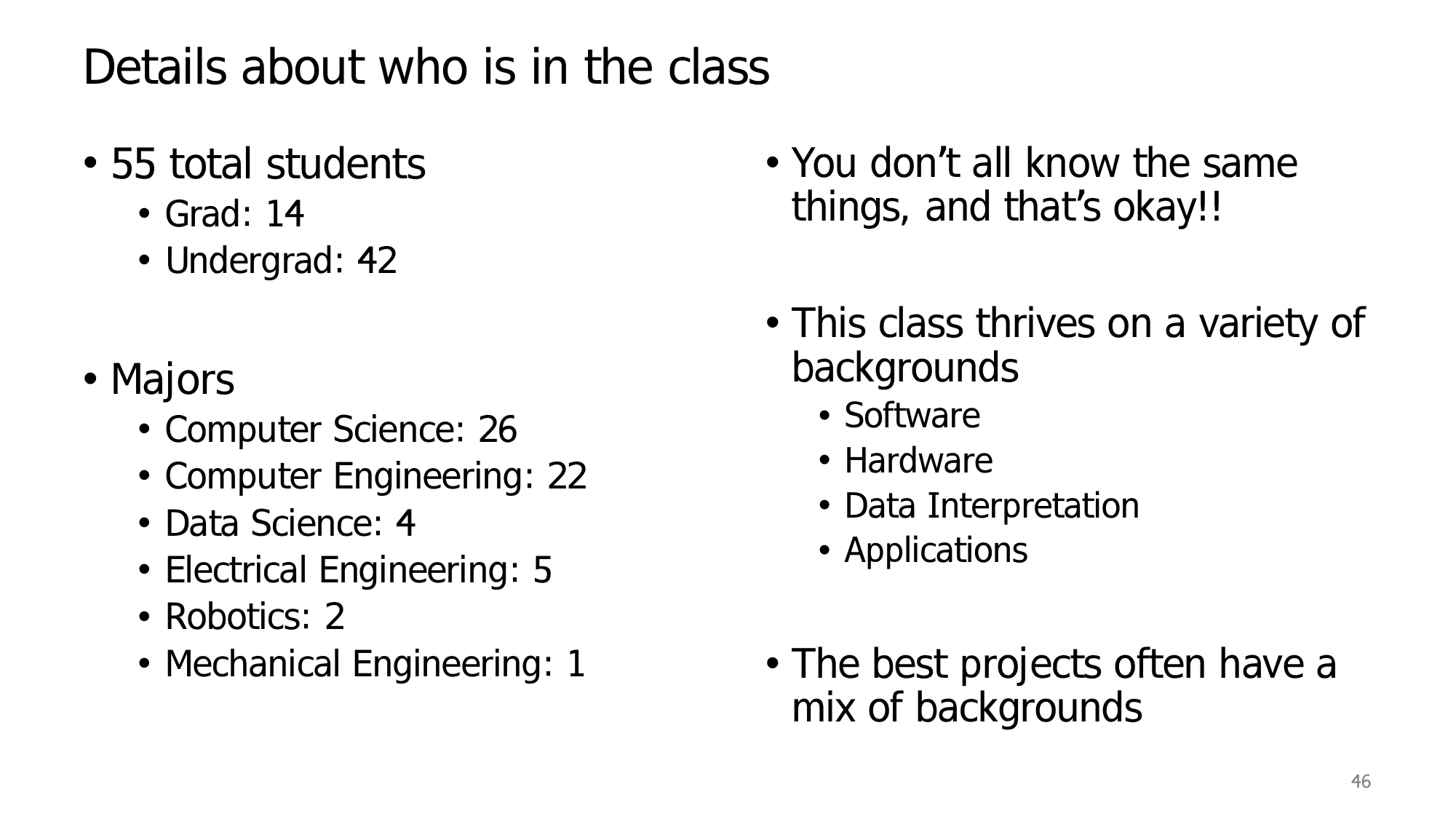

# Details about who is in the class
55 total students
Grad: 14
Undergrad: 42

Majors
Computer Science: 26
Computer Engineering: 22
Data Science: 4
Electrical Engineering: 5
Robotics: 2
Mechanical Engineering: 1
You don’t all know the same things, and that’s okay!!

This class thrives on a variety of backgrounds
Software
Hardware
Data Interpretation
Applications

The best projects often have a mix of backgrounds

46